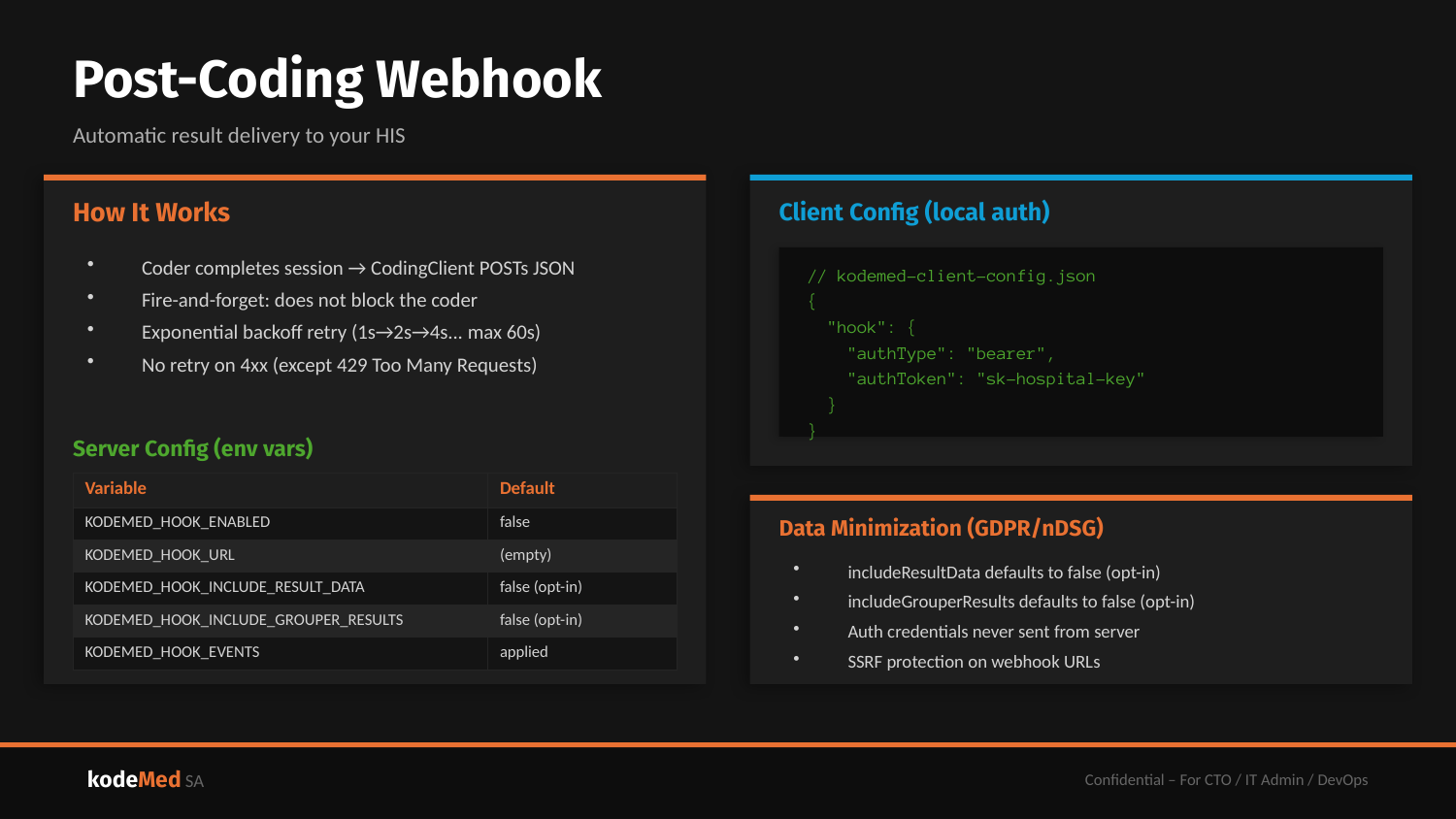

Post-Coding Webhook
Automatic result delivery to your HIS

How It Works
Client Config (local auth)
Coder completes session → CodingClient POSTs JSON
Fire-and-forget: does not block the coder
Exponential backoff retry (1s→2s→4s... max 60s)
No retry on 4xx (except 429 Too Many Requests)

// kodemed-client-config.json
{
  "hook": {
    "authType": "bearer",
    "authToken": "sk-hospital-key"
  }
}
Server Config (env vars)
| Variable | Default |
| --- | --- |
| KODEMED\_HOOK\_ENABLED | false |
| KODEMED\_HOOK\_URL | (empty) |
| KODEMED\_HOOK\_INCLUDE\_RESULT\_DATA | false (opt-in) |
| KODEMED\_HOOK\_INCLUDE\_GROUPER\_RESULTS | false (opt-in) |
| KODEMED\_HOOK\_EVENTS | applied |

Data Minimization (GDPR/nDSG)
includeResultData defaults to false (opt-in)
includeGrouperResults defaults to false (opt-in)
Auth credentials never sent from server
SSRF protection on webhook URLs

kodeMed SA
Confidential – For CTO / IT Admin / DevOps